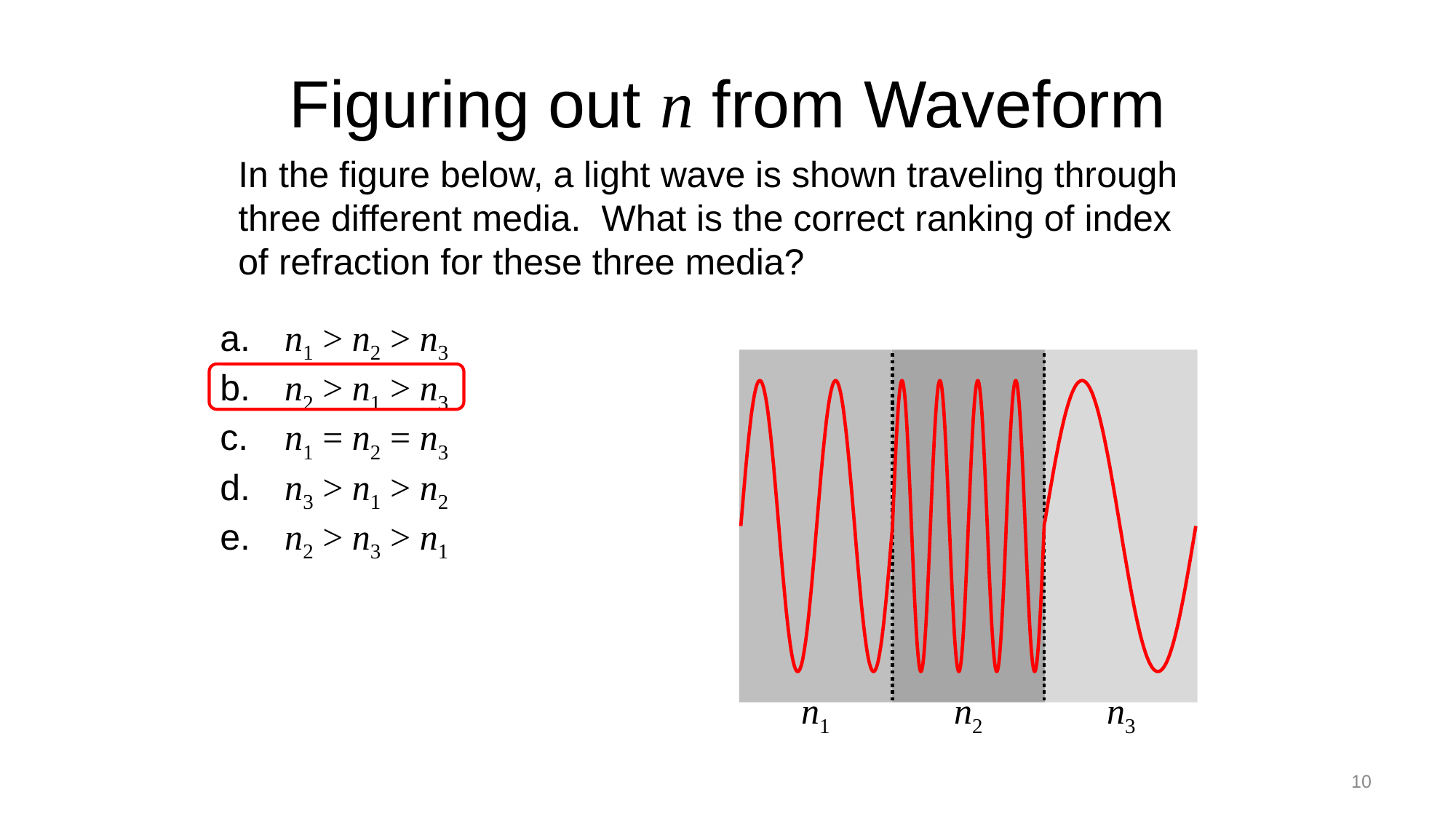

# Figuring out n from Waveform
In the figure below, a light wave is shown traveling through three different media.  What is the correct ranking of index of refraction for these three media?
 n1 > n2 > n3
 n2 > n1 > n3
 n1 = n2 = n3
 n3 > n1 > n2
 n2 > n3 > n1

### Chart

| Category |  |  |  |
|---|---|---|---|
n1
n2
n3
10